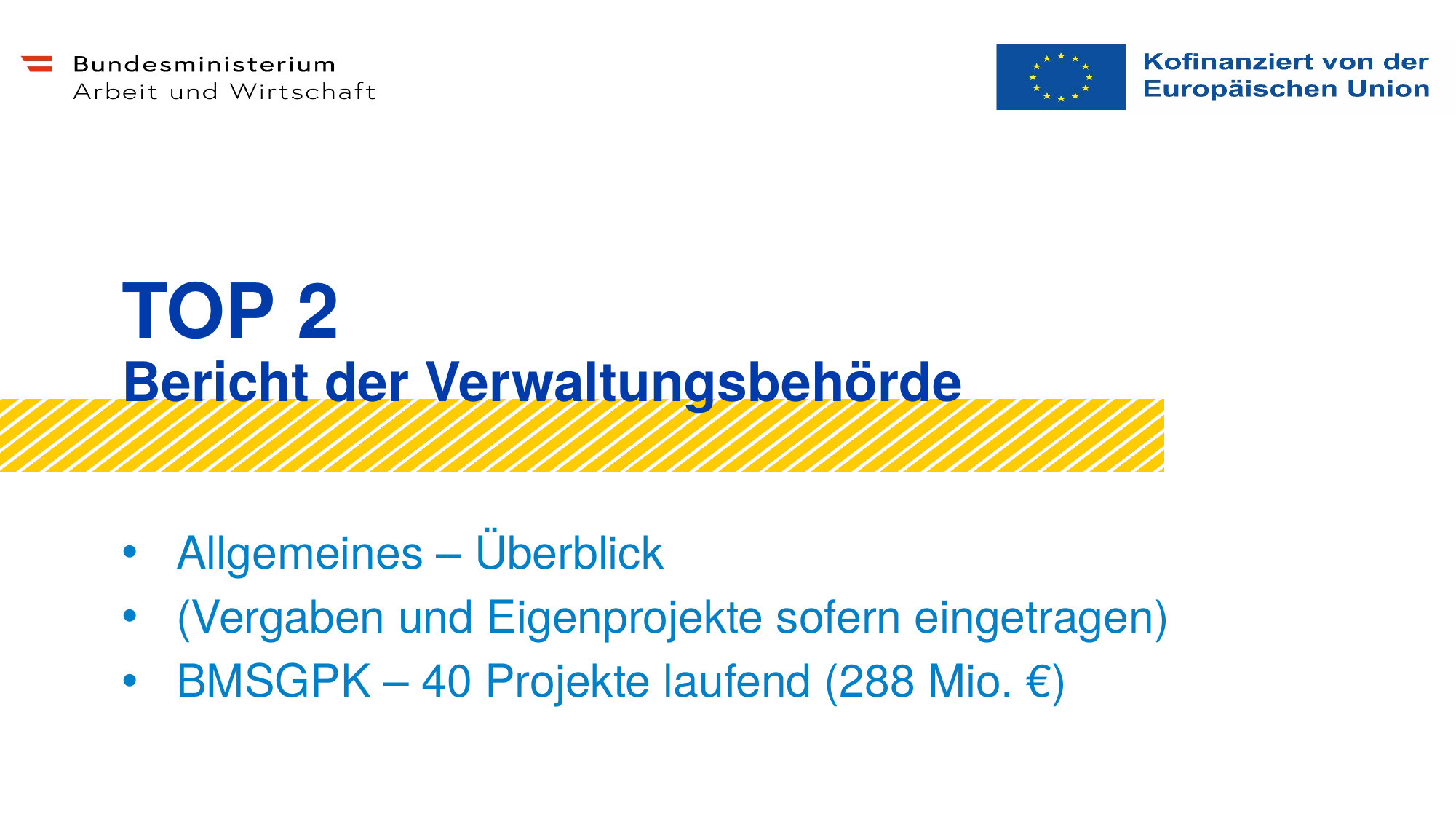

# TOP 2 Bericht der Verwaltungsbehörde
Allgemeines – Überblick
(Vergaben und Eigenprojekte sofern eingetragen)
BMSGPK – 40 Projekte laufend (288 Mio. €)